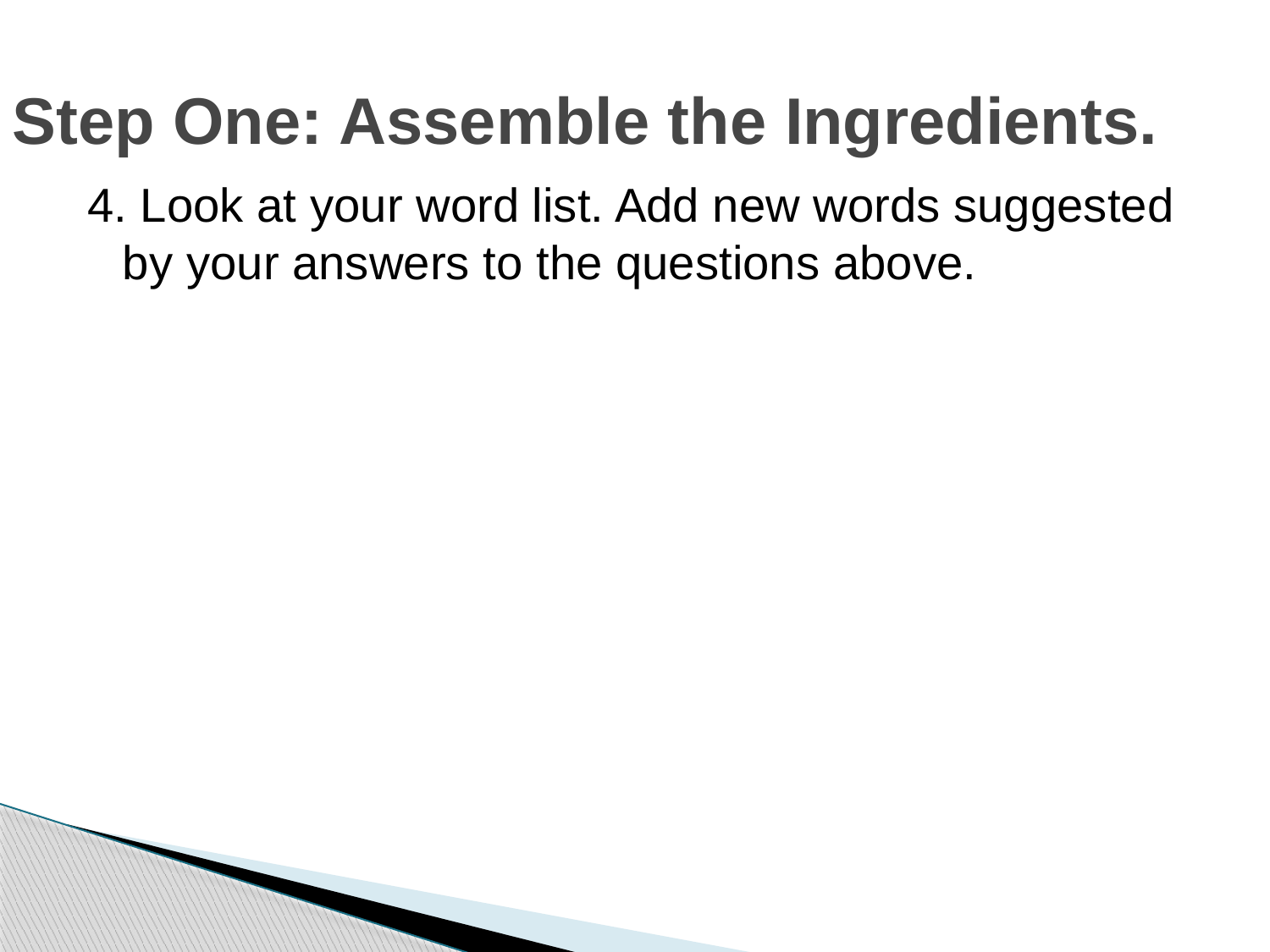

# Step One: Assemble the Ingredients.
4. Look at your word list. Add new words suggested by your answers to the questions above.